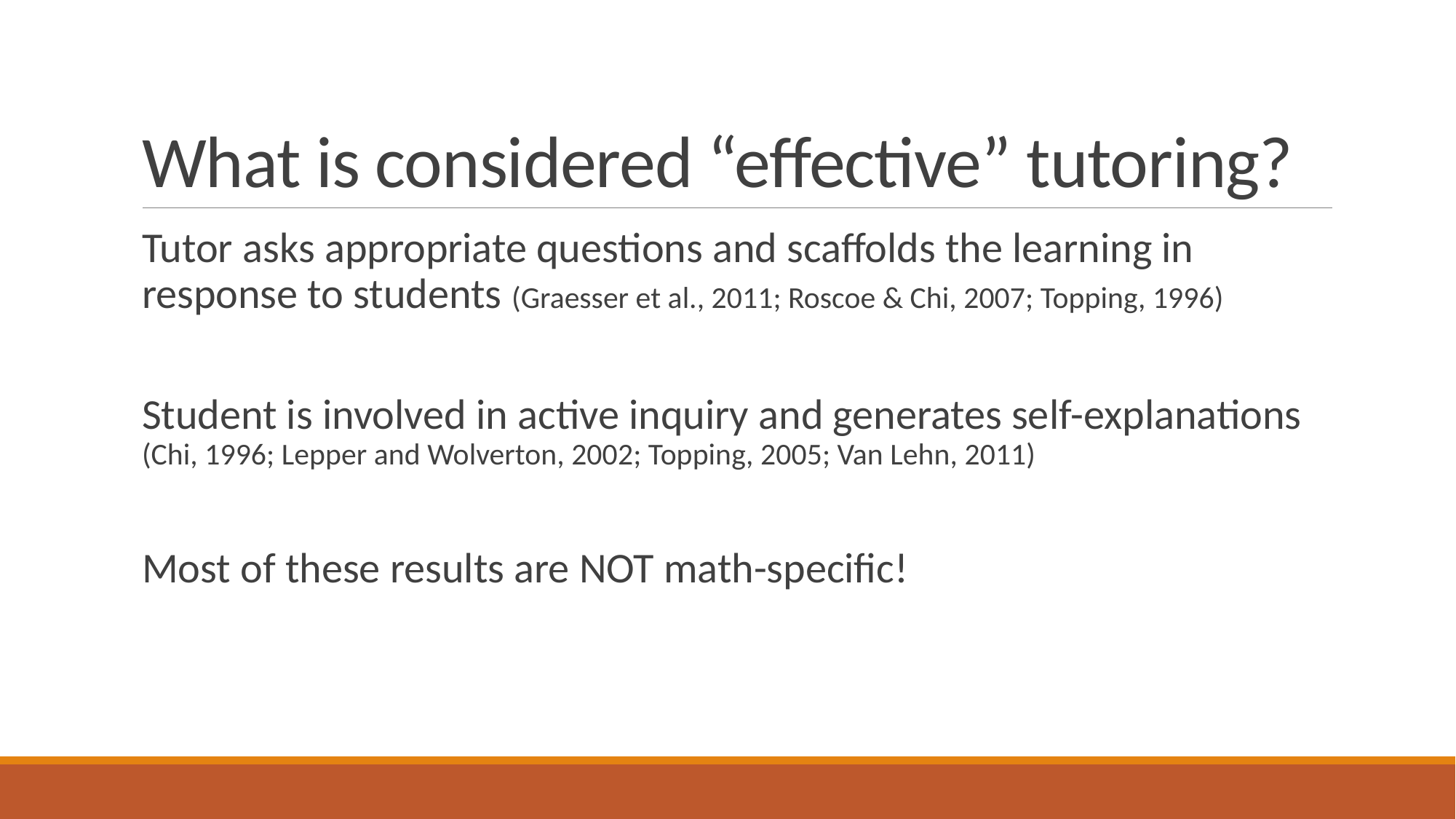

# What is considered “effective” tutoring?
Tutor asks appropriate questions and scaffolds the learning in response to students (Graesser et al., 2011; Roscoe & Chi, 2007; Topping, 1996)

Student is involved in active inquiry and generates self-explanations (Chi, 1996; Lepper and Wolverton, 2002; Topping, 2005; Van Lehn, 2011)

Most of these results are NOT math-specific!